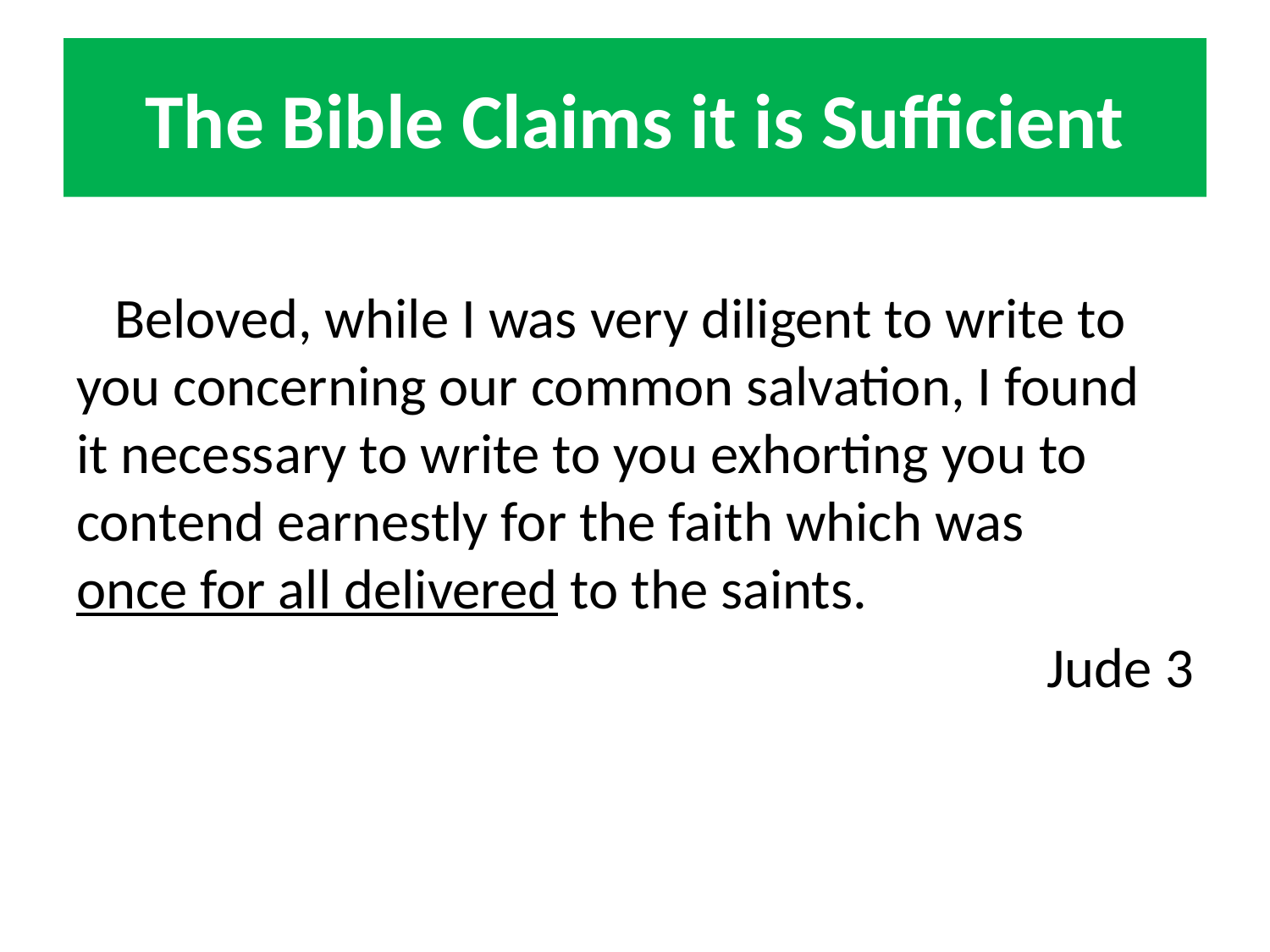

# The Bible Claims it is Sufficient
   Beloved, while I was very diligent to write to you concerning our common salvation, I found  it necessary to write to you exhorting you to contend earnestly for the faith which was     once for all delivered to the saints.
Jude 3